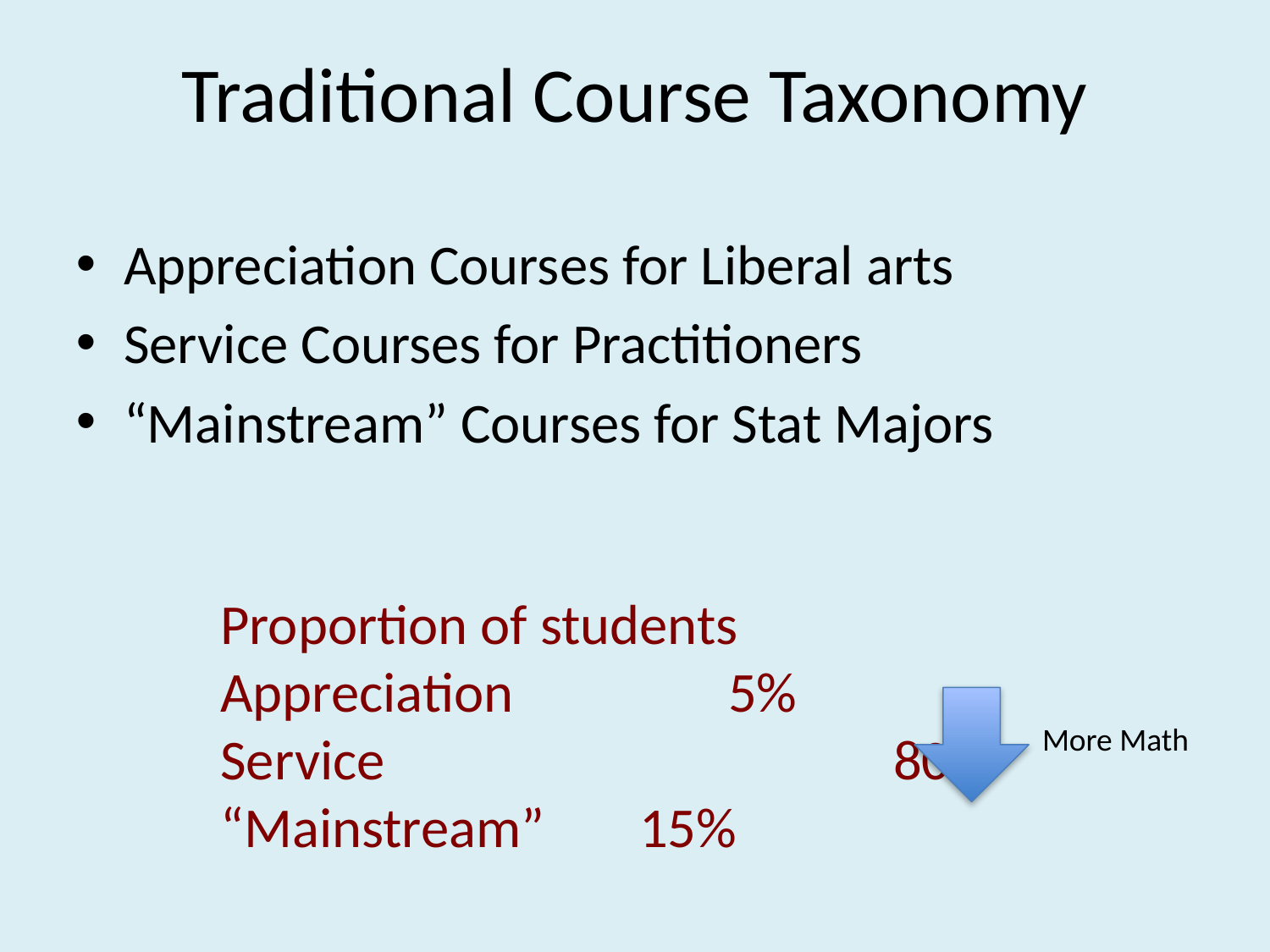

# Traditional Course Taxonomy
Appreciation Courses for Liberal arts
Service Courses for Practitioners
“Mainstream” Courses for Stat Majors

Proportion of students
Appreciation  		5%
Service		  		   80%
“Mainstream”    	   15%

More Math